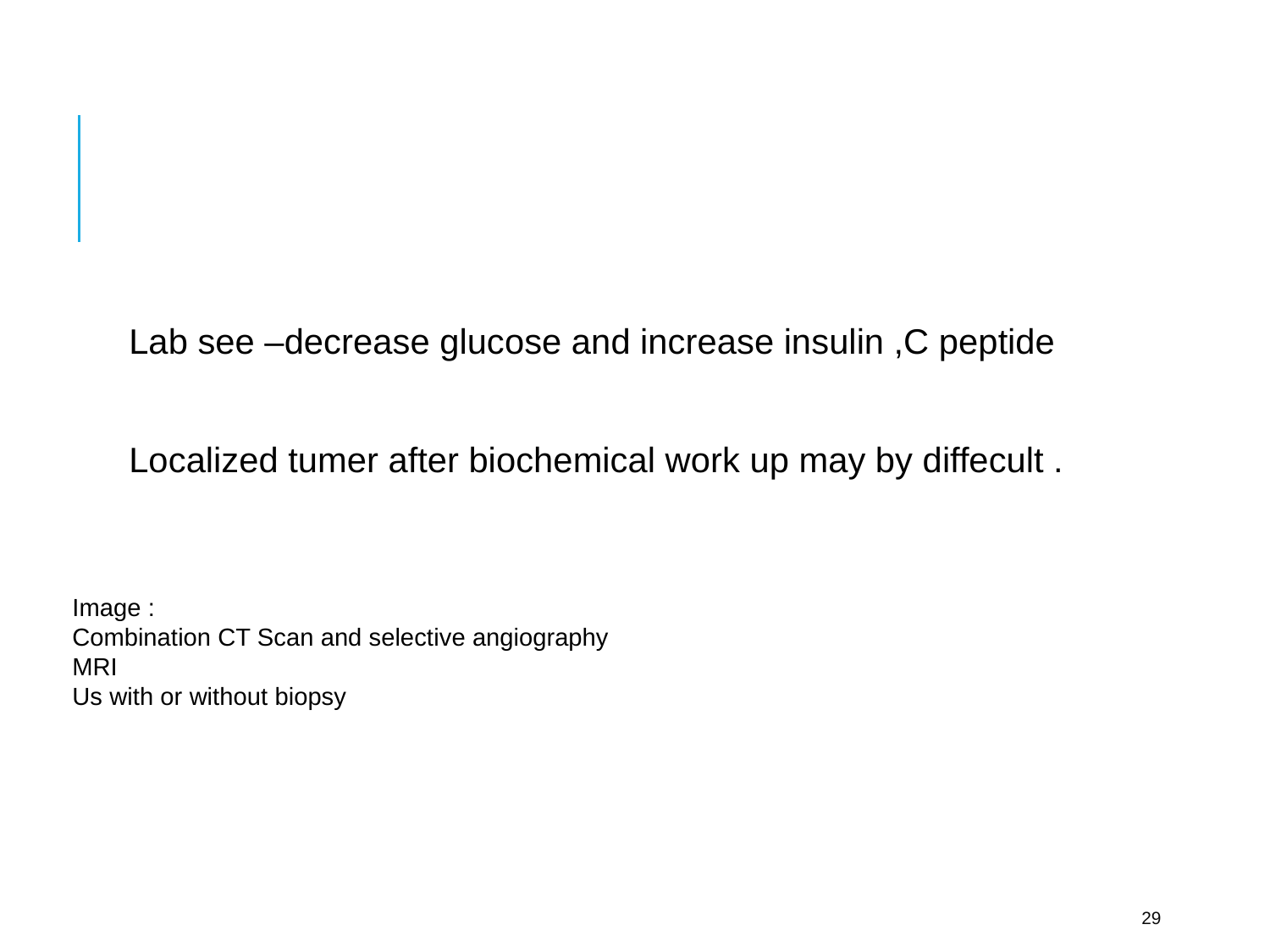

#
Lab see –decrease glucose and increase insulin ,C peptide

Localized tumer after biochemical work up may by diffecult .

Image :
Combination CT Scan and selective angiography
MRI
Us with or without biopsy
29